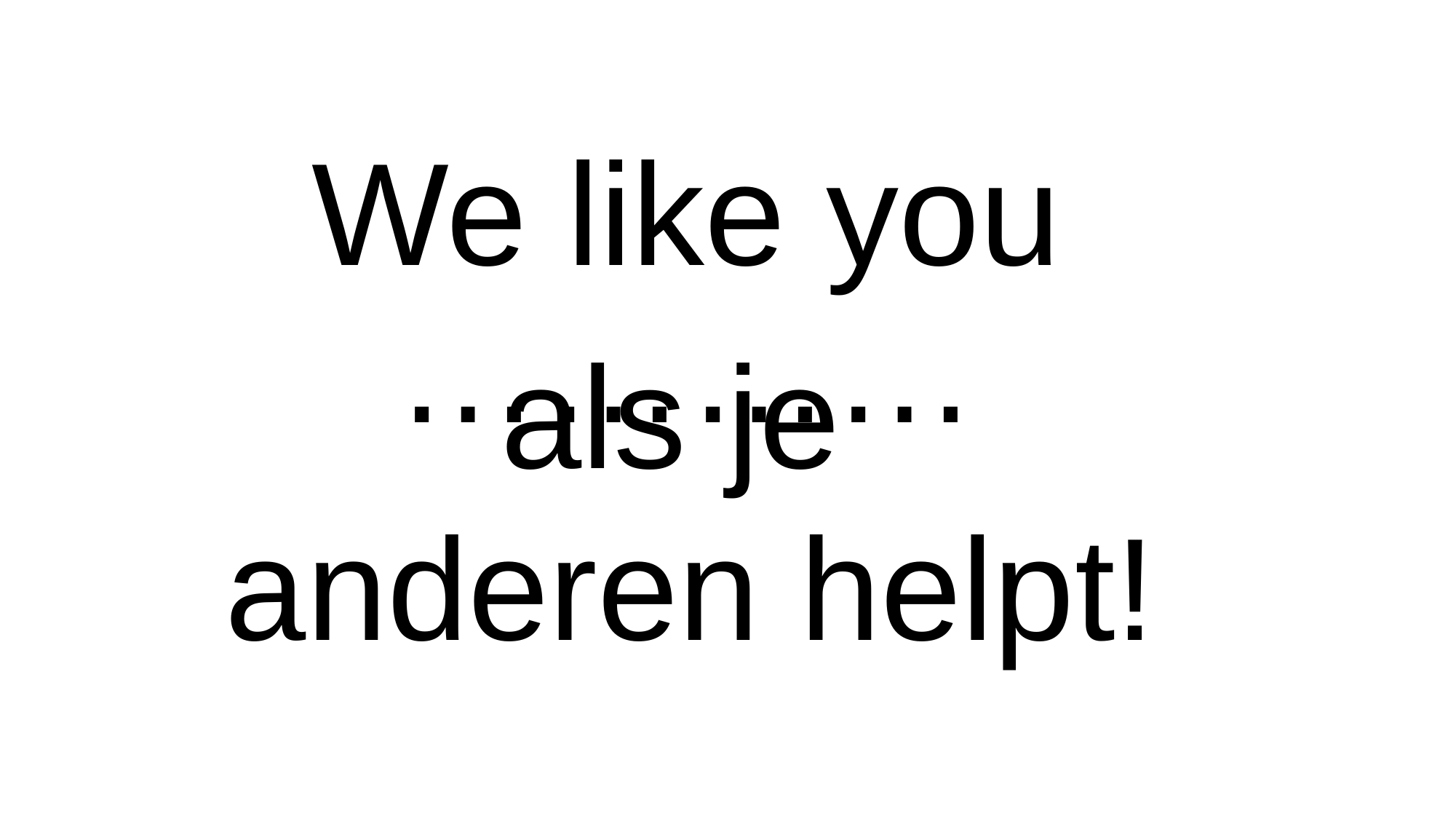

We like you …………
als je
anderen helpt!